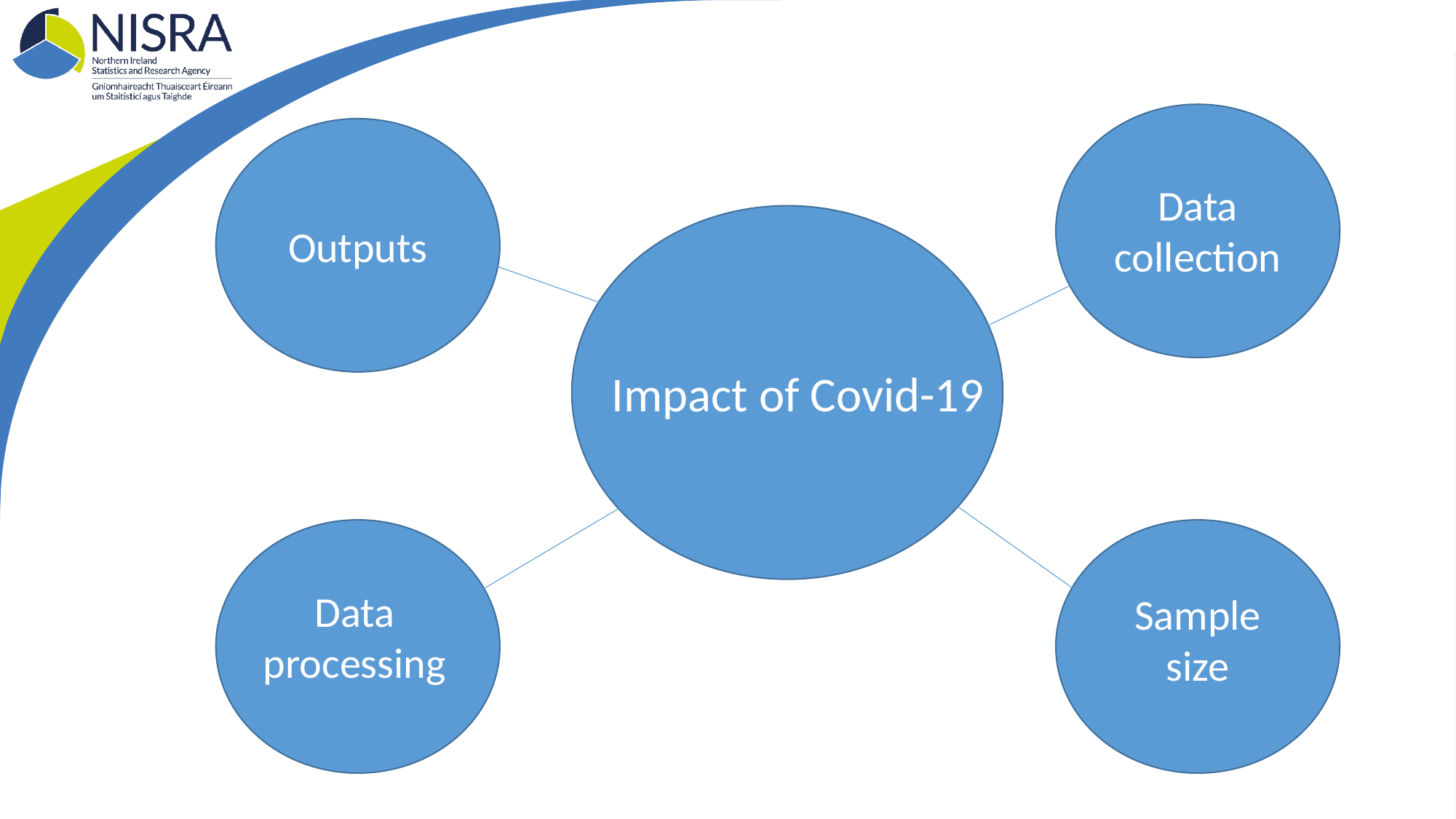

Data collection

Outputs

Impact of Covid-19

Data processing

Sample size